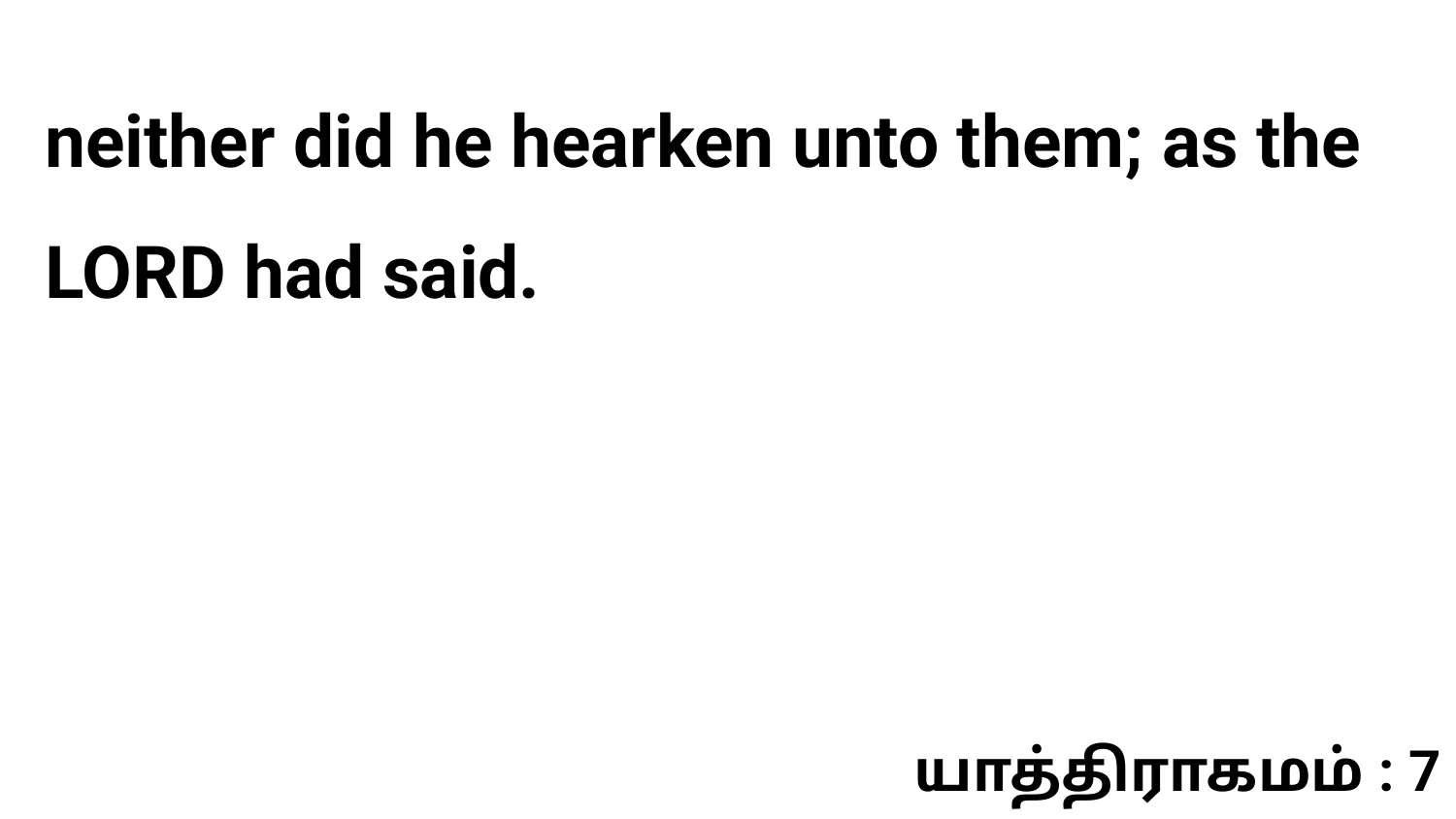

neither did he hearken unto them; as the LORD had said.
யாத்திராகமம் : 7